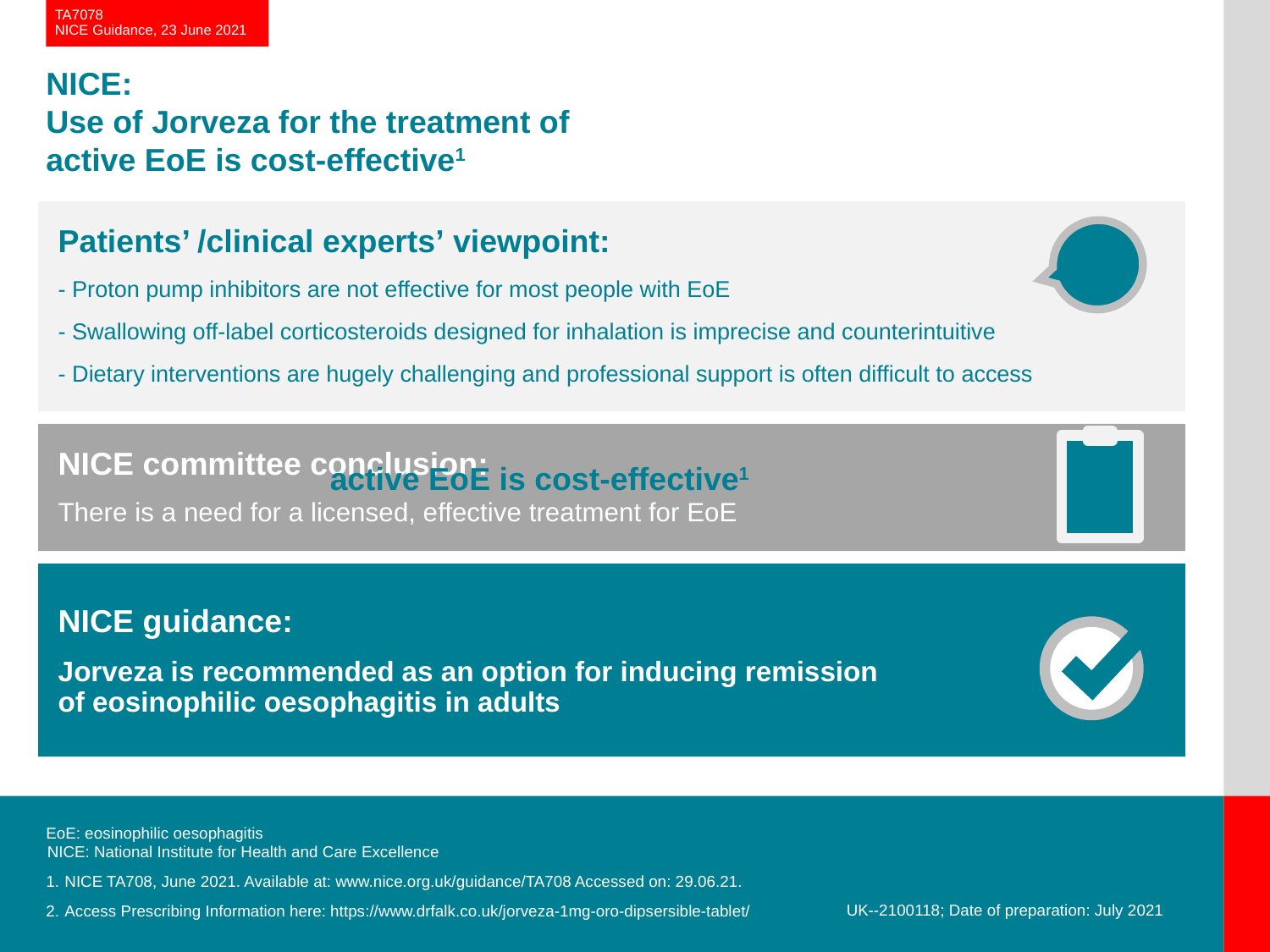

TA7078
NICE Guidance, 23 June 2021
NICE:
Use of Jorveza for the treatment of
active EoE is cost-effective1
Patients’ /clinical experts’ viewpoint:
- Proton pump inhibitors are not effective for most people with EoE
- Swallowing off-label corticosteroids designed for inhalation is imprecise and counterintuitive
- Dietary interventions are hugely challenging and professional support is often difficult to access

NICE committee conclusion:
There is a need for a licensed, effective treatment for EoE

active EoE is cost-effective1

NICE guidance:
Jorveza is recommended as an option for inducing remission
of eosinophilic oesophagitis in adults

EoE: eosinophilic oesophagitis
NICE: National Institute for Health and Care Excellence
NICE TA708, June 2021. Available at: www.nice.org.uk/guidance/TA708 Accessed on: 29.06.21.
Access Prescribing Information here: https://www.drfalk.co.uk/jorveza-1mg-oro-dipsersible-tablet/

UK--2100118; Date of preparation: July 2021